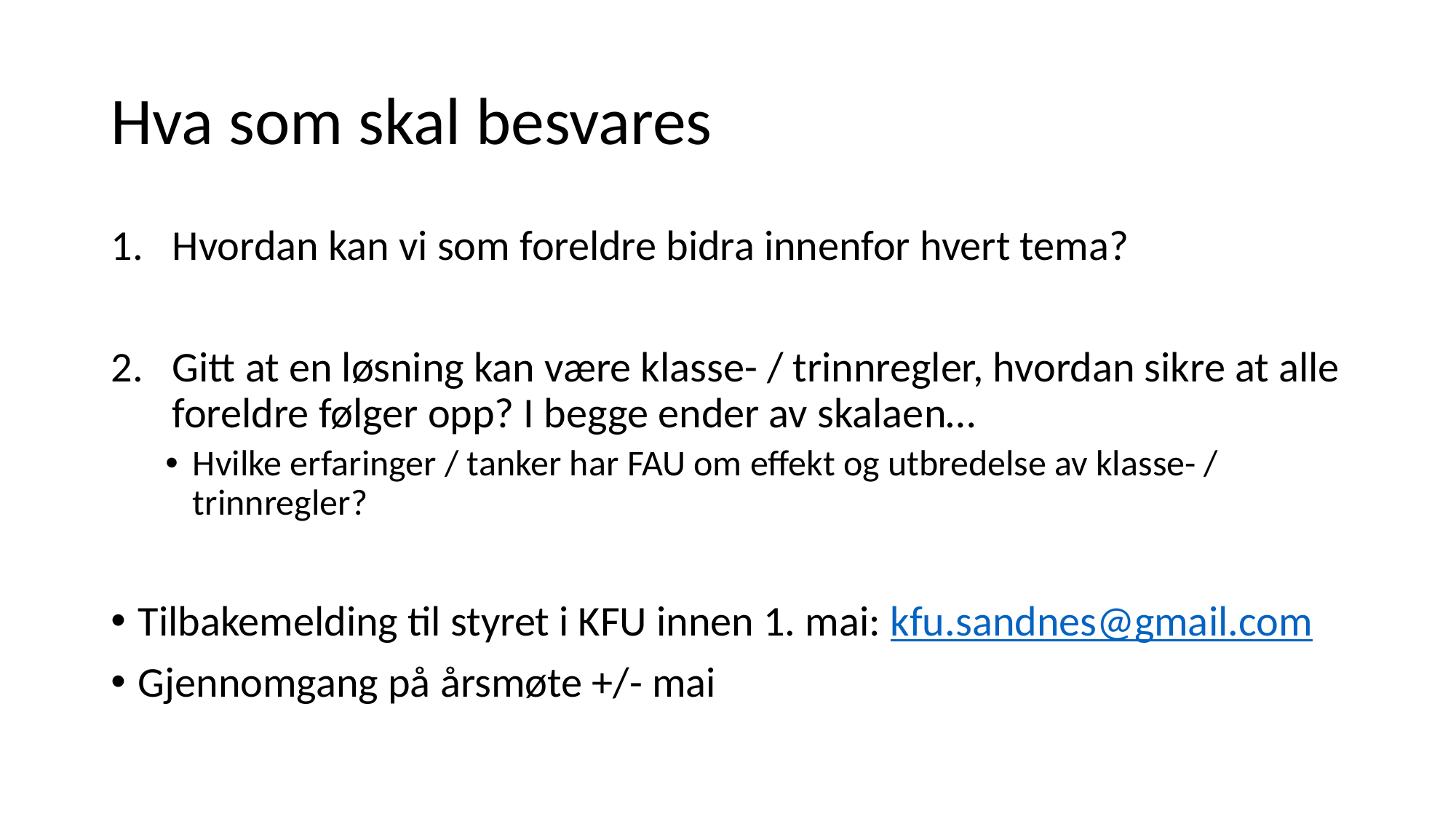

# Hva som skal besvares
Hvordan kan vi som foreldre bidra innenfor hvert tema?

Gitt at en løsning kan være klasse- / trinnregler, hvordan sikre at alle foreldre følger opp? I begge ender av skalaen…
Hvilke erfaringer / tanker har FAU om effekt og utbredelse av klasse- / trinnregler?

Tilbakemelding til styret i KFU innen 1. mai: kfu.sandnes@gmail.com
Gjennomgang på årsmøte +/- mai